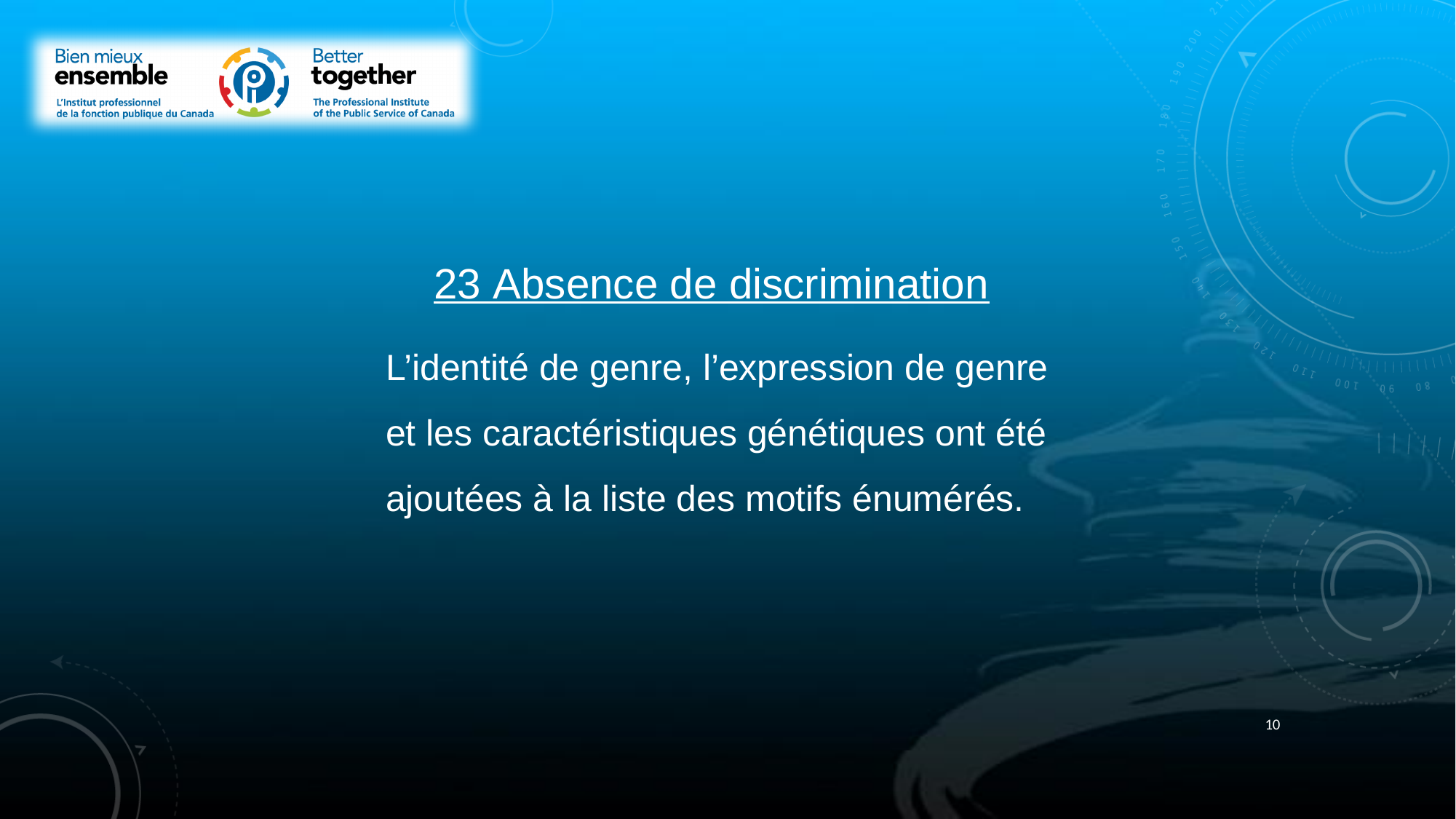

23 Absence de discrimination
L’identité de genre, l’expression de genre et les caractéristiques génétiques ont été ajoutées à la liste des motifs énumérés.
10